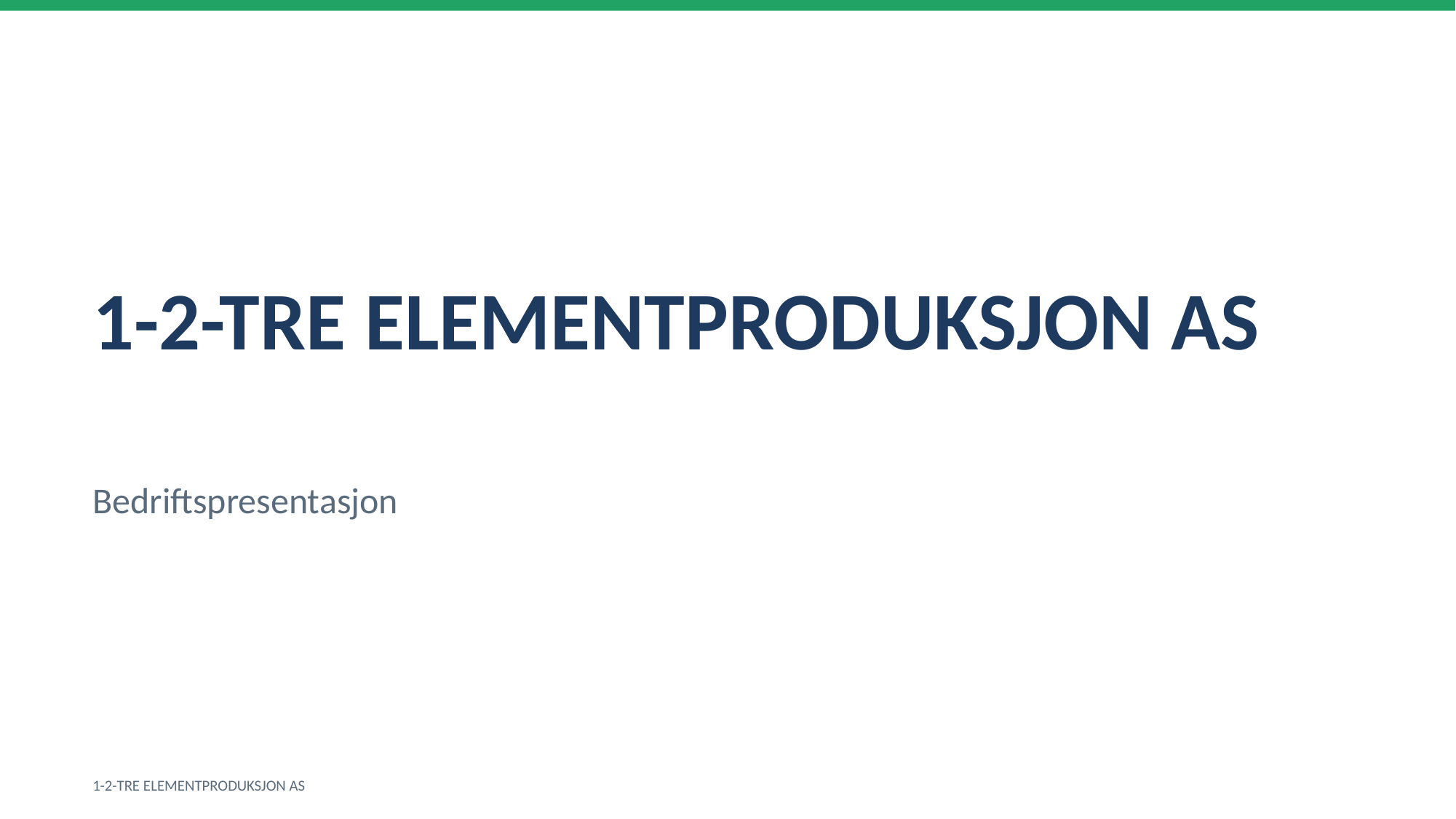

1-2-TRE ELEMENTPRODUKSJON AS
Bedriftspresentasjon
1-2-TRE ELEMENTPRODUKSJON AS